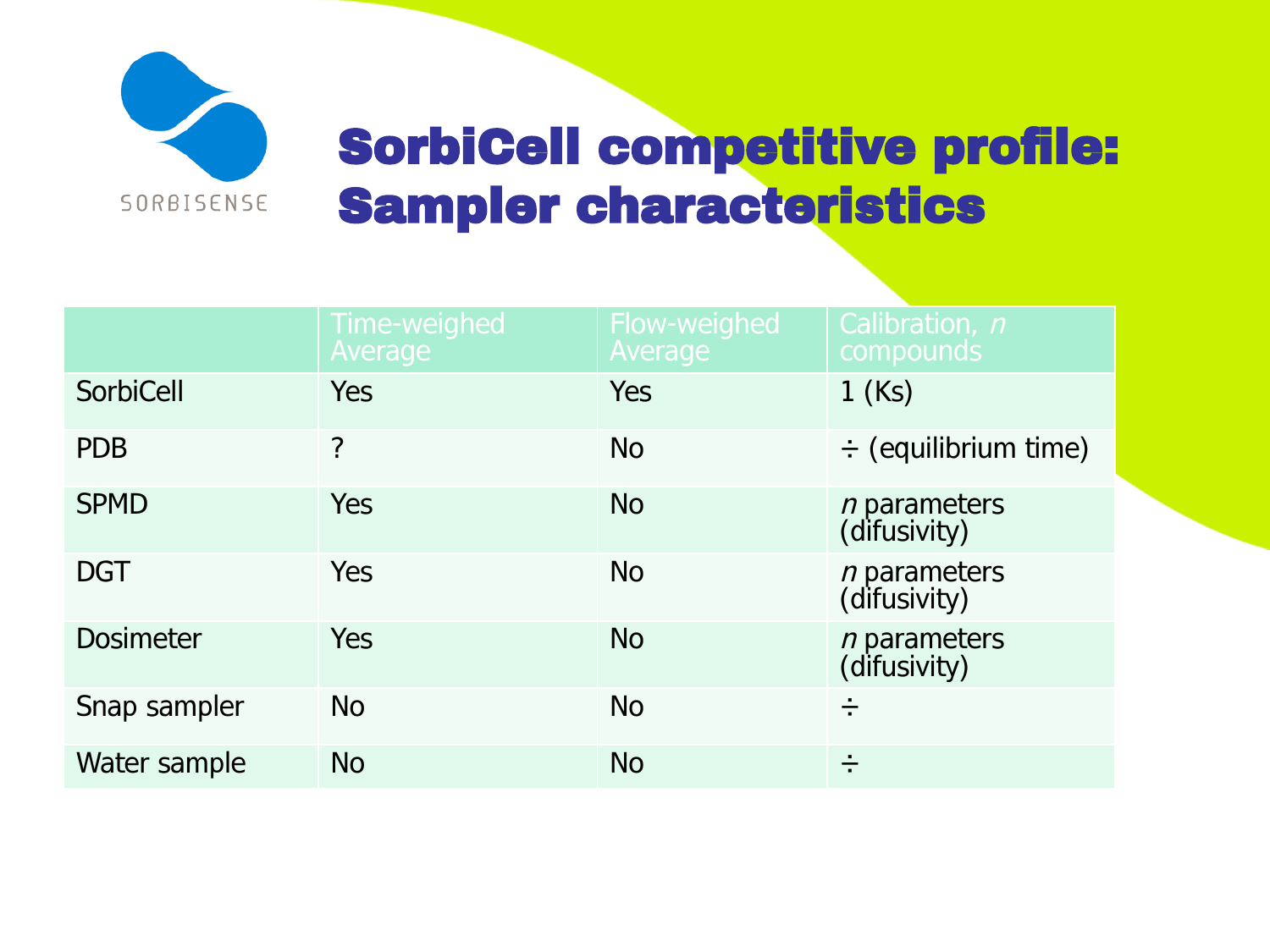

SorbiCell competitive profile: Sampler characteristics

|  | Time-weighed Average | Flow-weighed Average | Calibration, n compounds |
| --- | --- | --- | --- |
| SorbiCell | Yes | Yes | 1 (Ks) |
| PDB | ? | No | ÷ (equilibrium time) |
| SPMD | Yes | No | n parameters (difusivity) |
| DGT | Yes | No | n parameters (difusivity) |
| Dosimeter | Yes | No | n parameters (difusivity) |
| Snap sampler | No | No | ÷ |
| Water sample | No | No | ÷ |